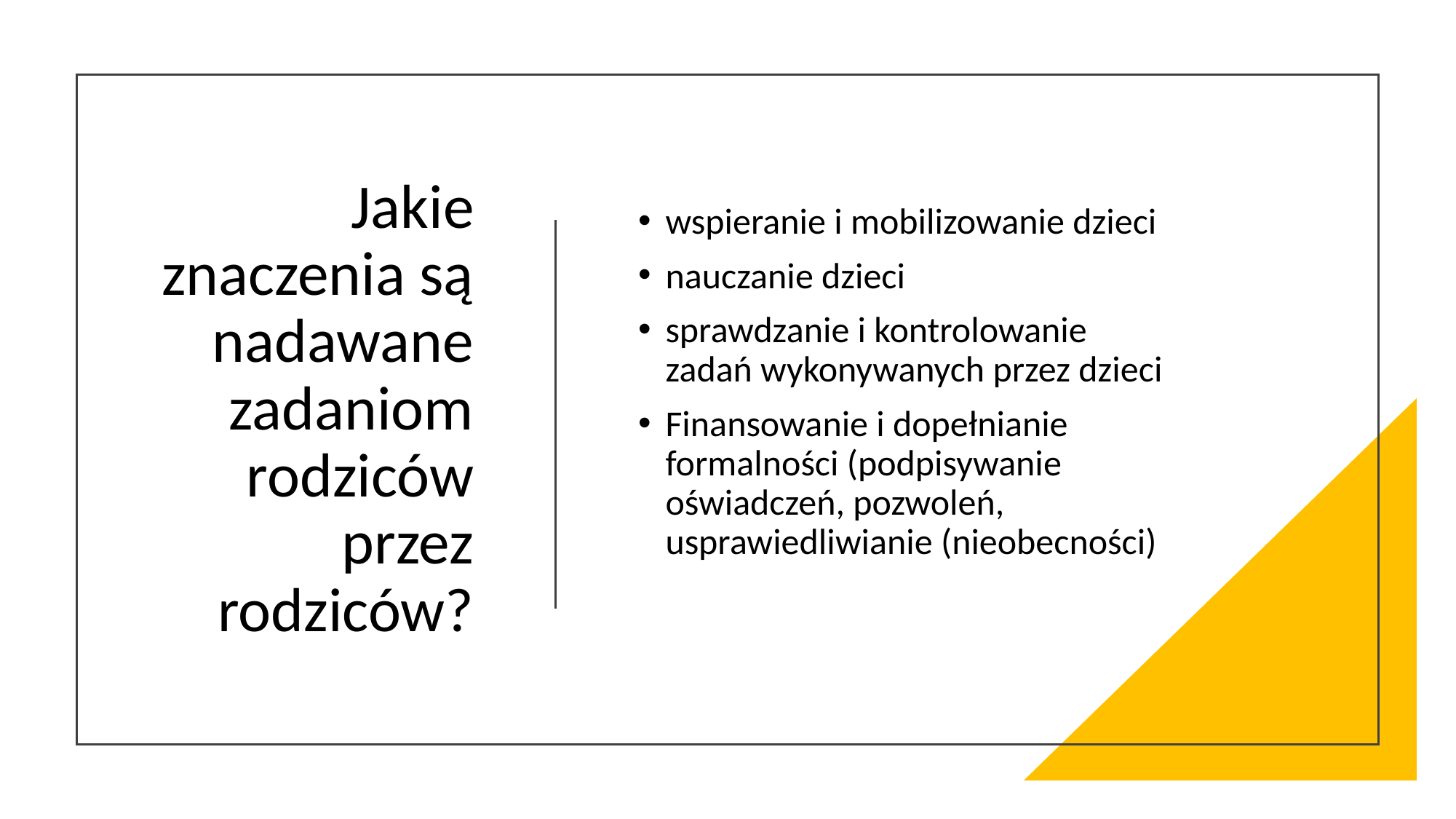

# Jakie znaczenia są nadawane zadaniom rodziców przez rodziców?
wspieranie i mobilizowanie dzieci
nauczanie dzieci
sprawdzanie i kontrolowanie zadań wykonywanych przez dzieci
Finansowanie i dopełnianie formalności (podpisywanie oświadczeń, pozwoleń, usprawiedliwianie (nieobecności)